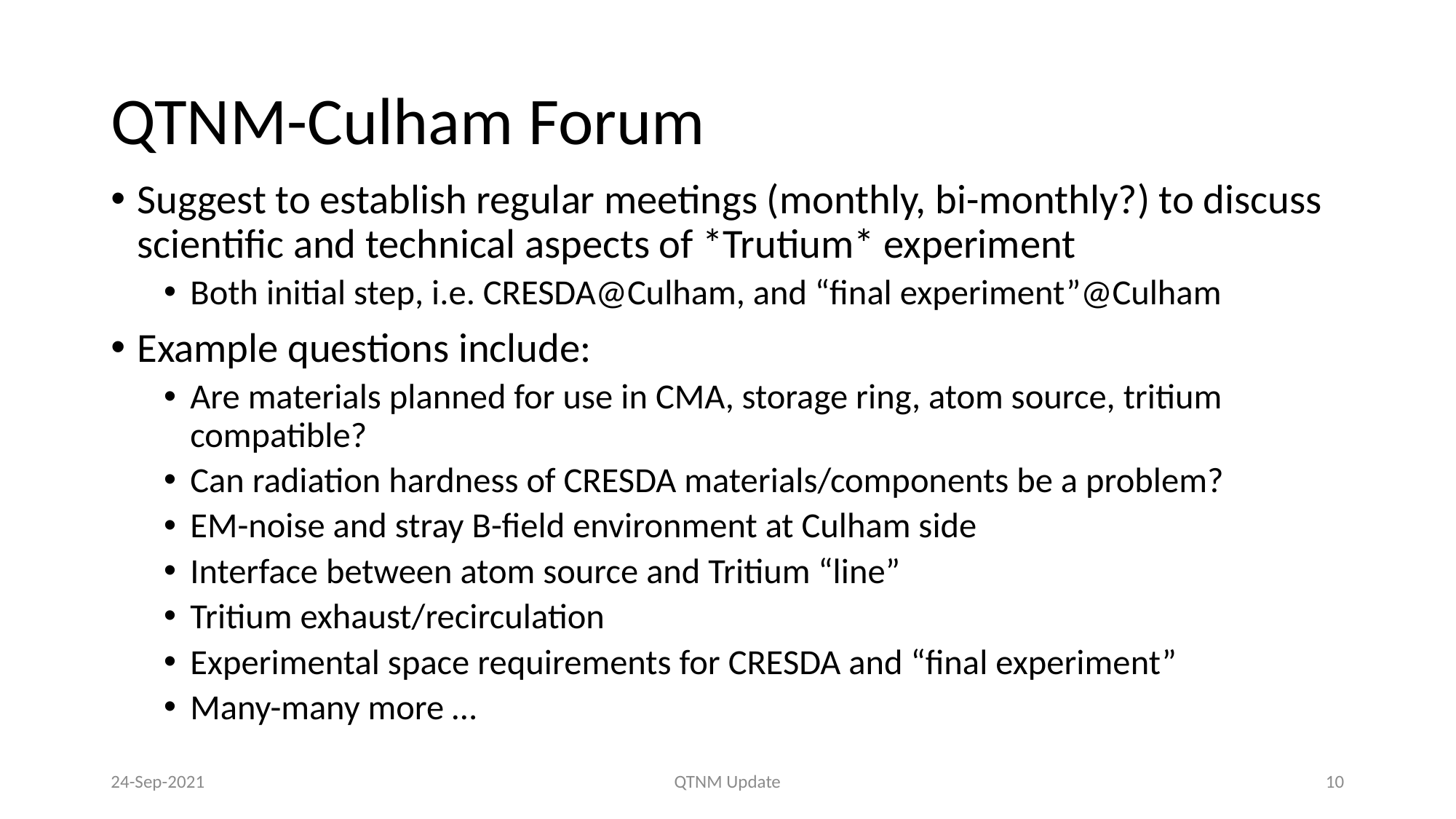

# QTNM-Culham Forum
Suggest to establish regular meetings (monthly, bi-monthly?) to discuss scientific and technical aspects of *Trutium* experiment
Both initial step, i.e. CRESDA@Culham, and “final experiment”@Culham
Example questions include:
Are materials planned for use in CMA, storage ring, atom source, tritium compatible?
Can radiation hardness of CRESDA materials/components be a problem?
EM-noise and stray B-field environment at Culham side
Interface between atom source and Tritium “line”
Tritium exhaust/recirculation
Experimental space requirements for CRESDA and “final experiment”
Many-many more …
24-Sep-2021
QTNM Update
10